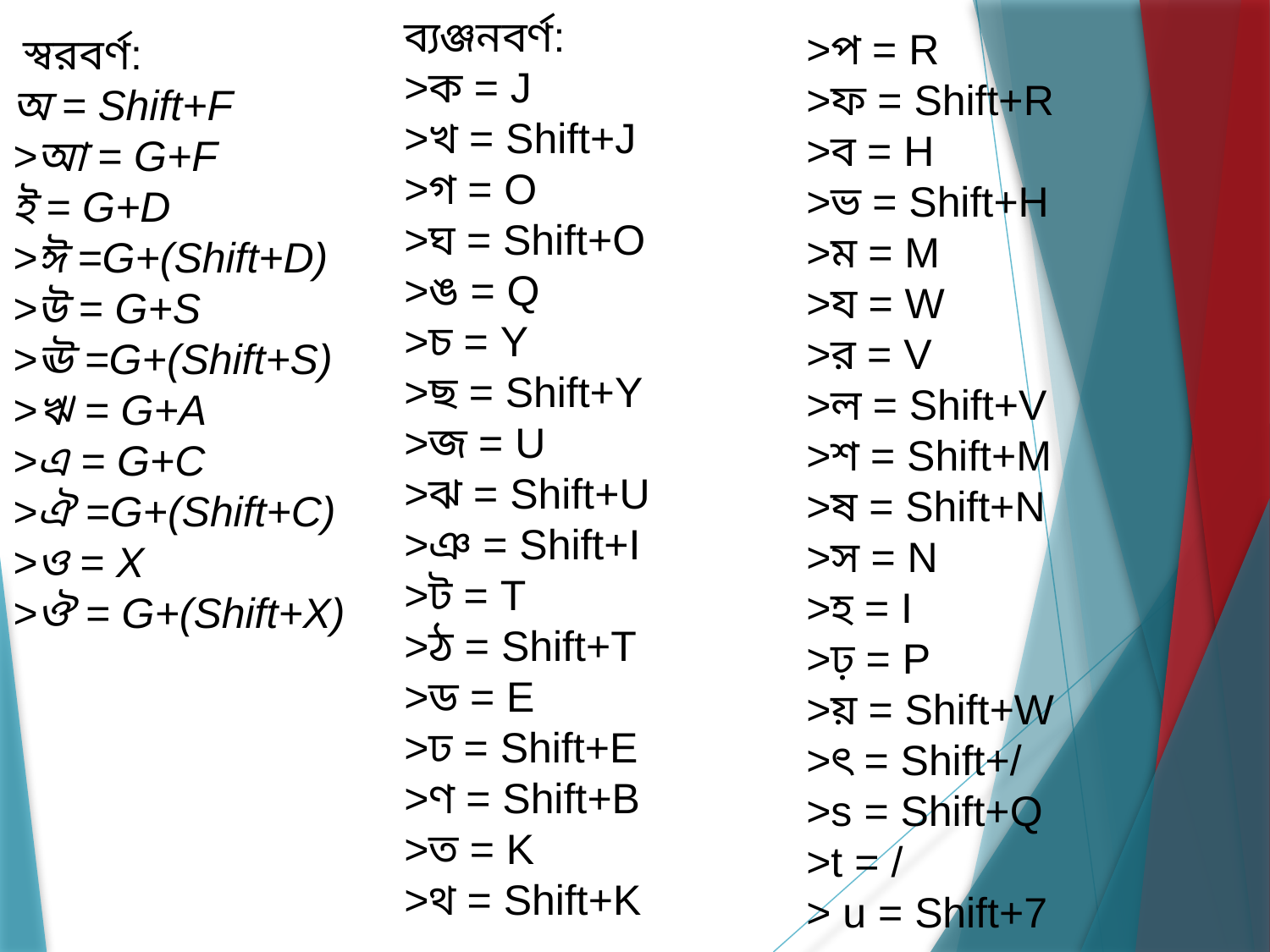

ব্যঞ্জনবর্ণ:
>ক = J
>খ = Shift+J
>গ = O
>ঘ = Shift+O
>ঙ = Q
>চ = Y
>ছ = Shift+Y
>জ = U
>ঝ = Shift+U
>ঞ = Shift+I
>ট = T
>ঠ = Shift+T
>ড = E
>ঢ = Shift+E
>ণ = Shift+B
>ত = K
>থ = Shift+K

>প = R
>ফ = Shift+R
>ব = H
>ভ = Shift+H
>ম = M
>য = W
>র = V
>ল = Shift+V
>শ = Shift+M
>ষ = Shift+N
>স = N
>হ = I
>ঢ় = P
>য় = Shift+W
>ৎ = Shift+/
>s = Shift+Q
>t = /
> u = Shift+7
 স্বরবর্ণ:
অ = Shift+F
>আ = G+F
ই = G+D
>ঈ =G+(Shift+D)
>উ = G+S
>ঊ =G+(Shift+S)
>ঋ = G+A
>এ = G+C
>ঐ =G+(Shift+C)
>ও = X
>ঔ = G+(Shift+X)